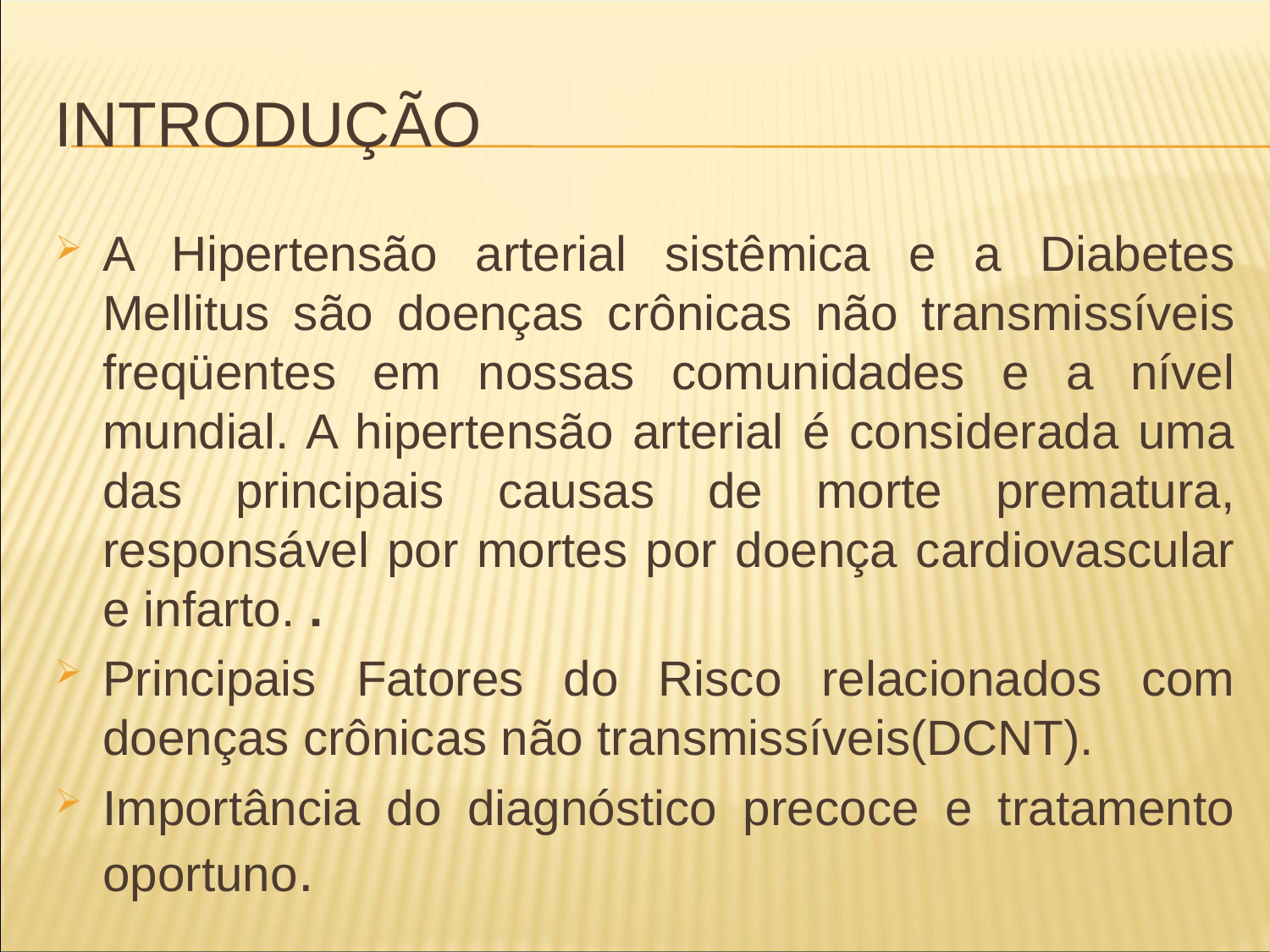

# INTrodução
A Hipertensão arterial sistêmica e a Diabetes Mellitus são doenças crônicas não transmissíveis freqüentes em nossas comunidades e a nível mundial. A hipertensão arterial é considerada uma das principais causas de morte prematura, responsável por mortes por doença cardiovascular e infarto. .
Principais Fatores do Risco relacionados com doenças crônicas não transmissíveis(DCNT).
Importância do diagnóstico precoce e tratamento oportuno.